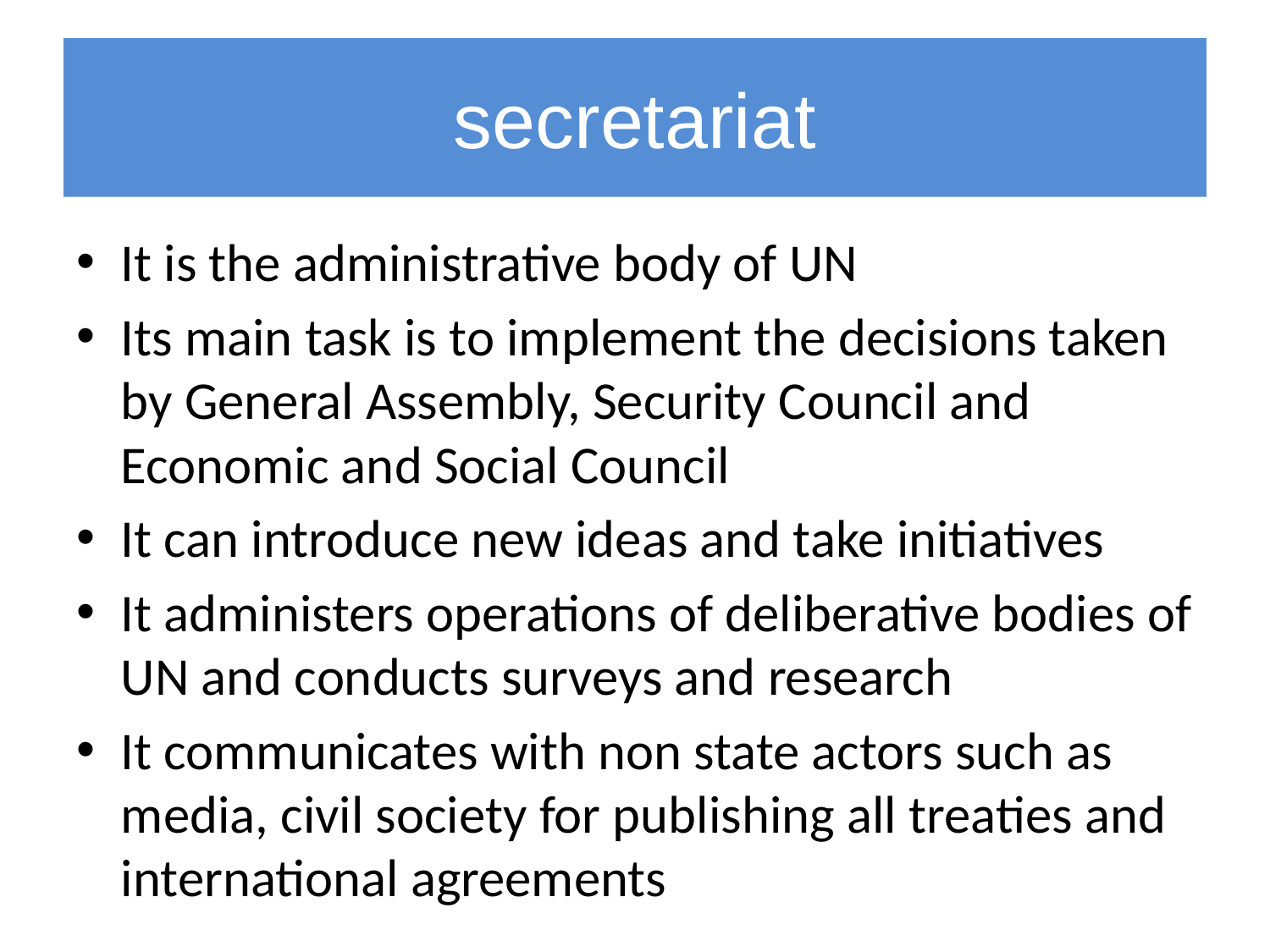

# secretariat
It is the administrative body of UN
Its main task is to implement the decisions taken by General Assembly, Security Council and Economic and Social Council
It can introduce new ideas and take initiatives
It administers operations of deliberative bodies of UN and conducts surveys and research
It communicates with non state actors such as media, civil society for publishing all treaties and international agreements